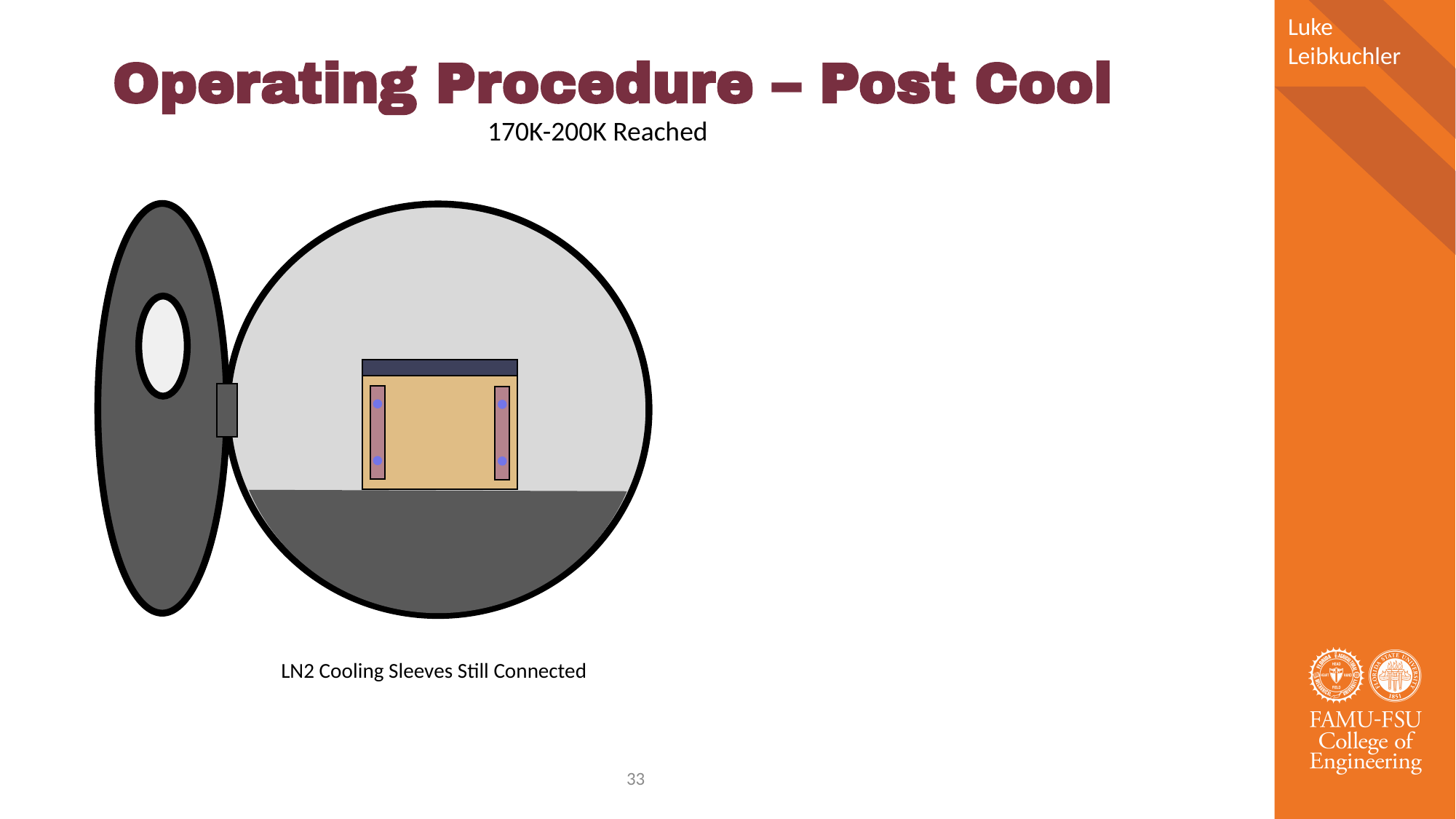

# Operating Procedure – Post Cool
Luke Leibkuchler
170K-200K Reached

LN2 Cooling Sleeves Still Connected

33